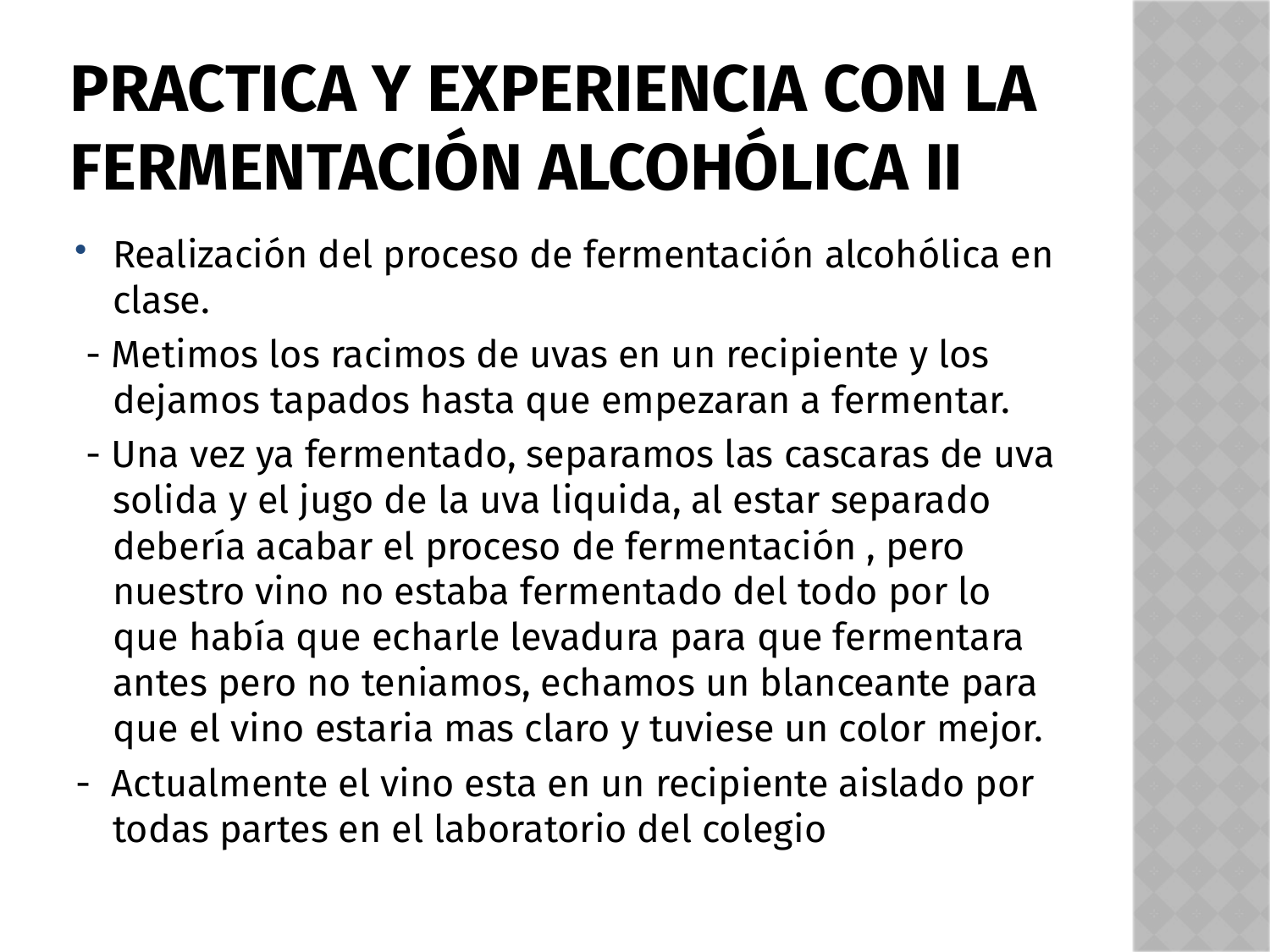

# Practica y experiencia con la fermentación alcohólica ii
Realización del proceso de fermentación alcohólica en clase.
 - Metimos los racimos de uvas en un recipiente y los dejamos tapados hasta que empezaran a fermentar.
 - Una vez ya fermentado, separamos las cascaras de uva solida y el jugo de la uva liquida, al estar separado debería acabar el proceso de fermentación , pero nuestro vino no estaba fermentado del todo por lo que había que echarle levadura para que fermentara antes pero no teniamos, echamos un blanceante para que el vino estaria mas claro y tuviese un color mejor.
-  Actualmente el vino esta en un recipiente aislado por todas partes en el laboratorio del colegio